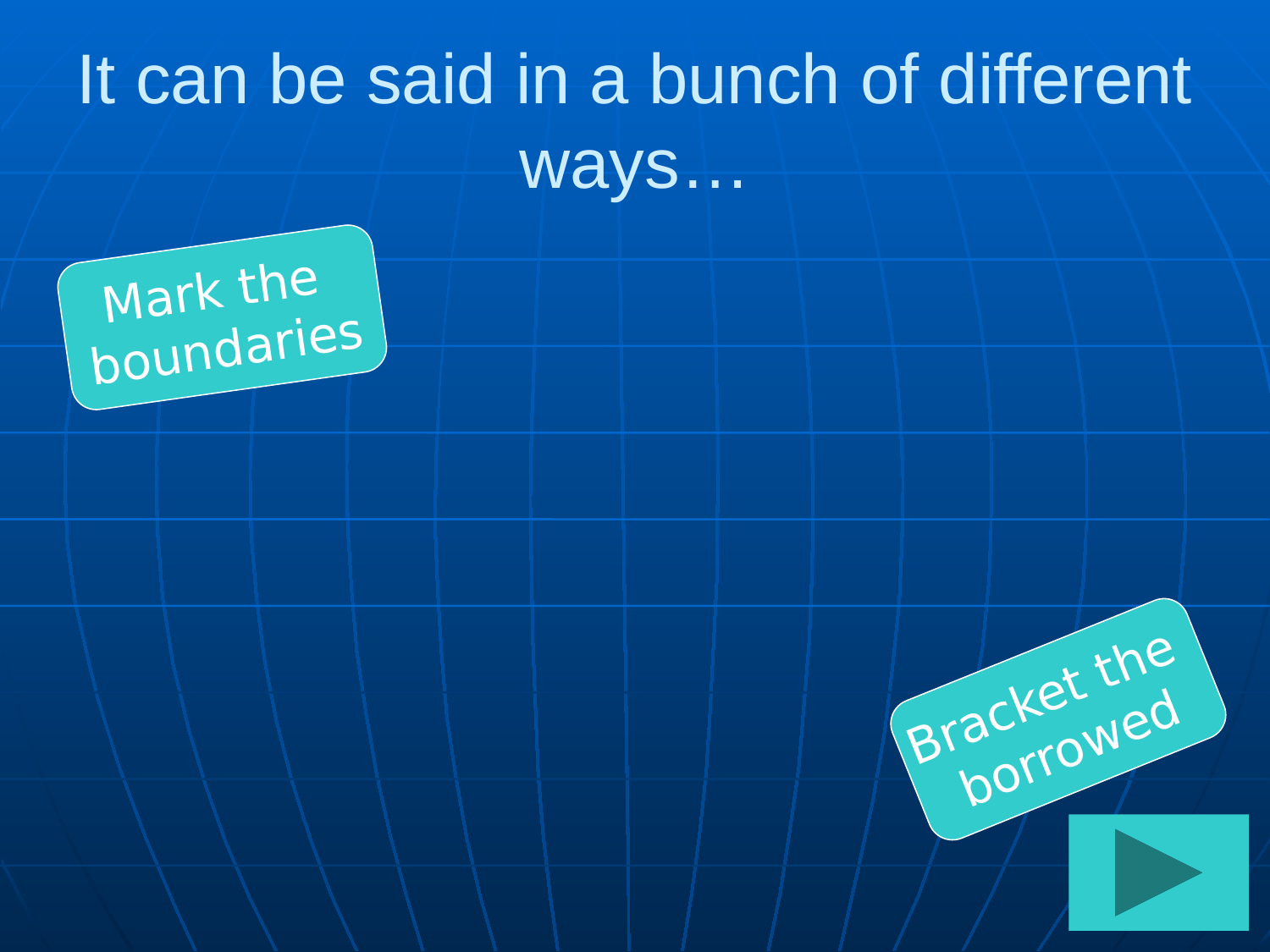

# It can be said in a bunch of different ways…
Mark the
boundaries
Bracket the
borrowed